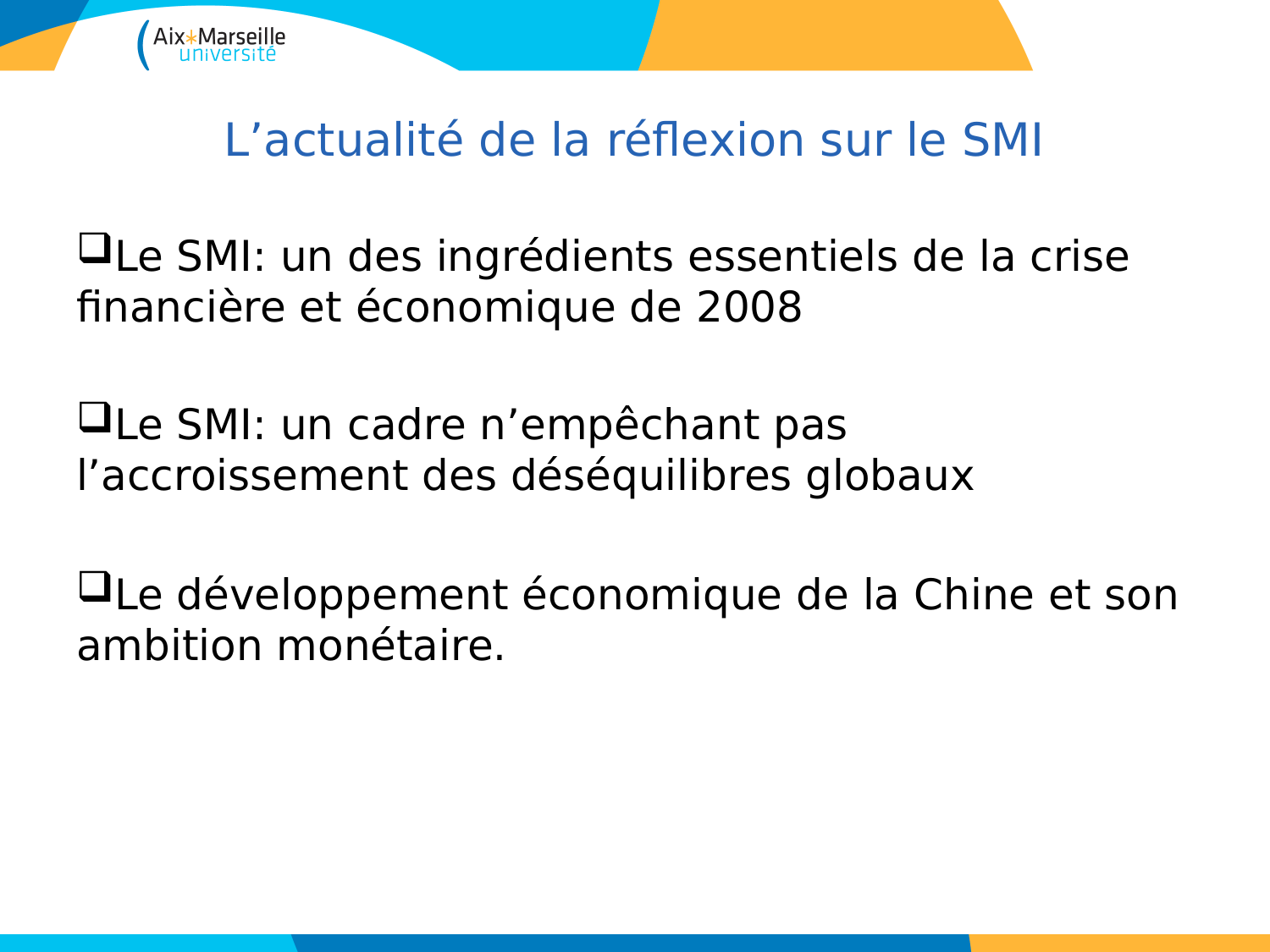

# L’actualité de la réflexion sur le SMI
Le SMI: un des ingrédients essentiels de la crise financière et économique de 2008

Le SMI: un cadre n’empêchant pas  l’accroissement des déséquilibres globaux

Le développement économique de la Chine et son ambition monétaire.